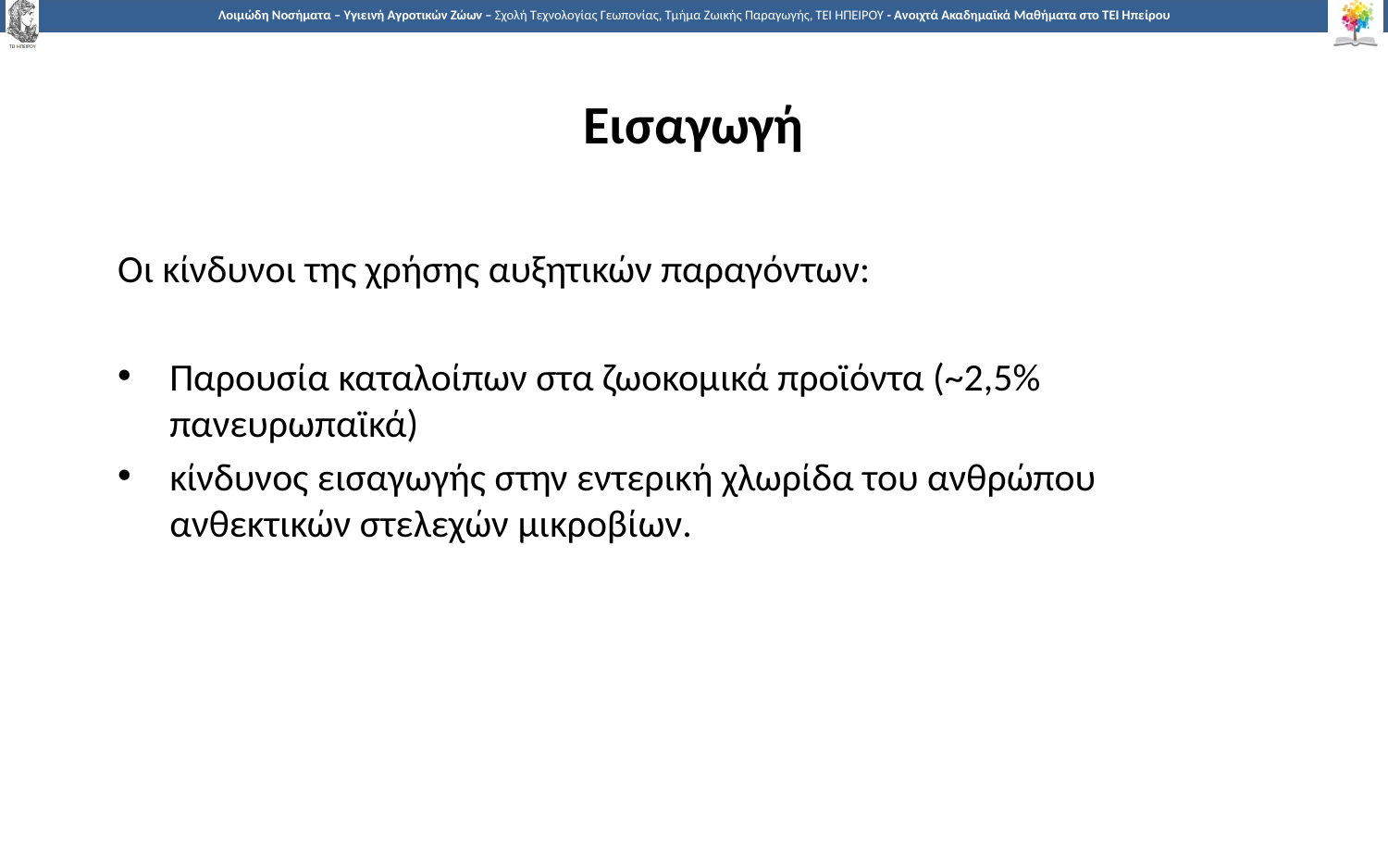

# Εισαγωγή
Οι κίνδυνοι της χρήσης αυξητικών παραγόντων:

Παρουσία καταλοίπων στα ζωοκομικά προϊόντα (~2,5% πανευρωπαϊκά)
κίνδυνος εισαγωγής στην εντερική χλωρίδα του ανθρώπου ανθεκτικών στελεχών μικροβίων.